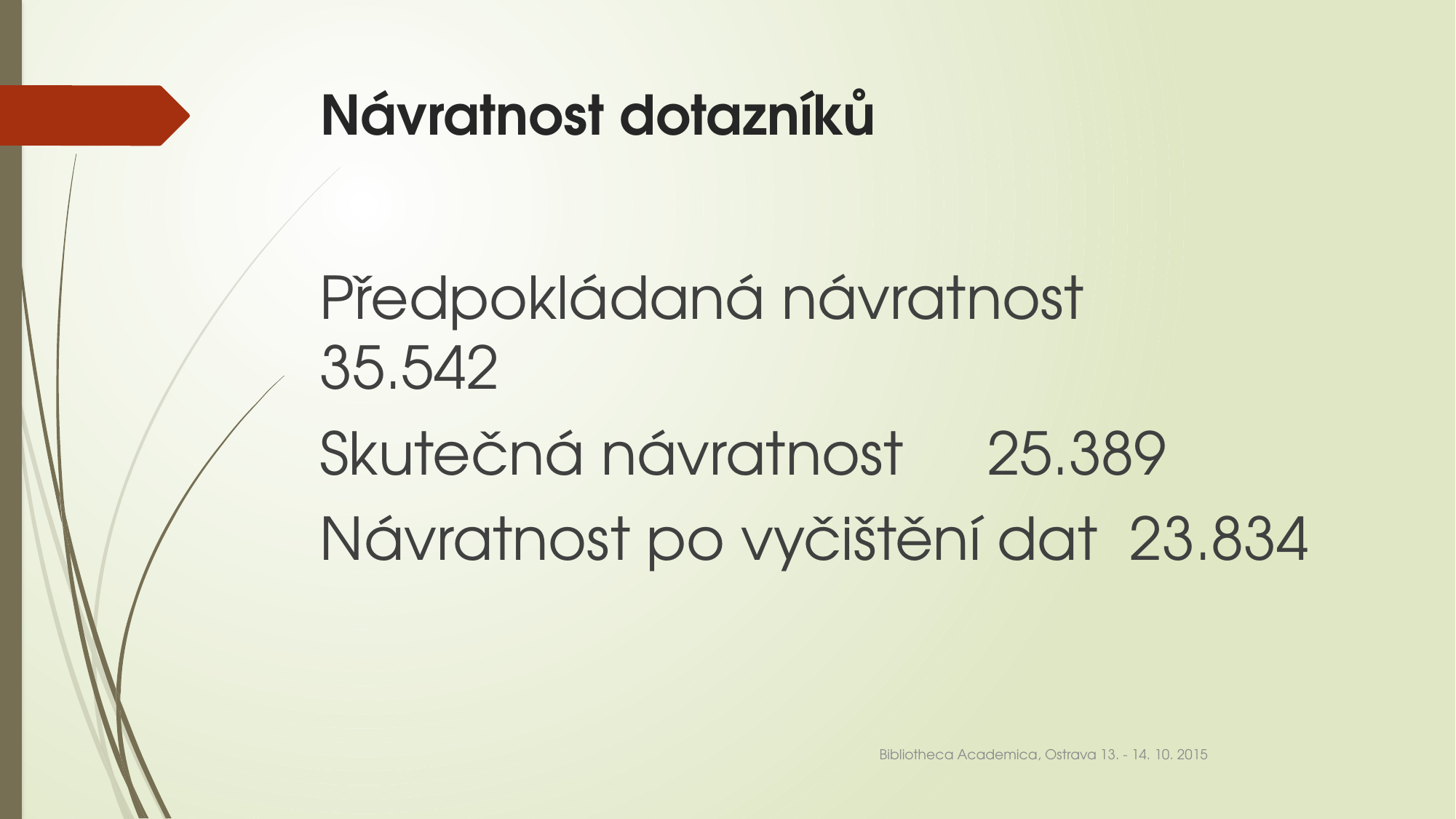

# Návratnost dotazníků
Předpokládaná návratnost	  35.542
Skutečná návratnost				  25.389
Návratnost po vyčištění dat  23.834

Bibliotheca Academica, Ostrava 13. - 14. 10. 2015